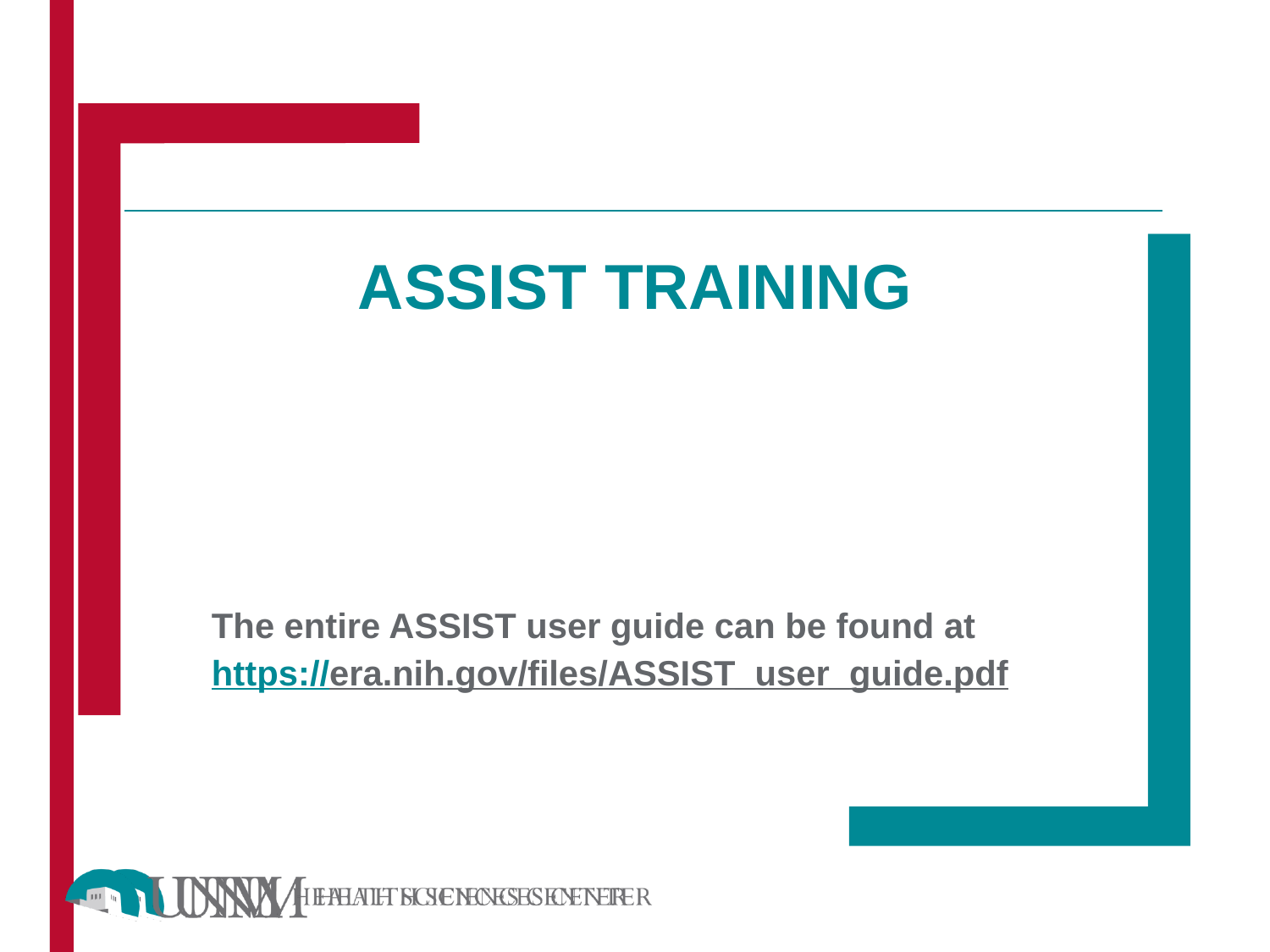

# ASSIST TRAINING
The entire ASSIST user guide can be found at https://era.nih.gov/files/ASSIST_user_guide.pdf